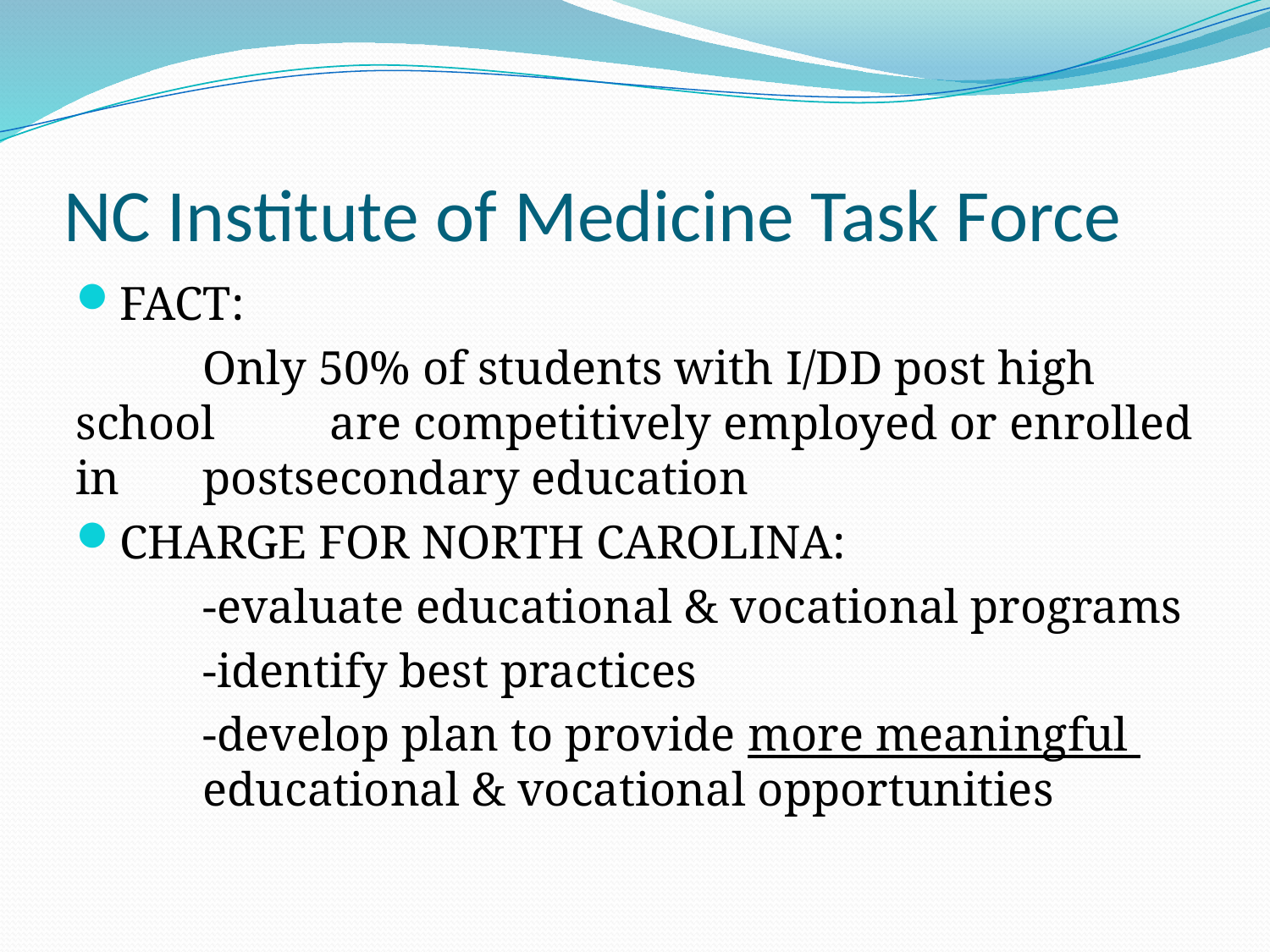

# NC Institute of Medicine Task Force
FACT:
	Only 50% of students with I/DD post high school 	are competitively employed or enrolled in 	postsecondary education
CHARGE FOR NORTH CAROLINA:
	-evaluate educational & vocational programs
	-identify best practices
	-develop plan to provide more meaningful 	educational & vocational opportunities